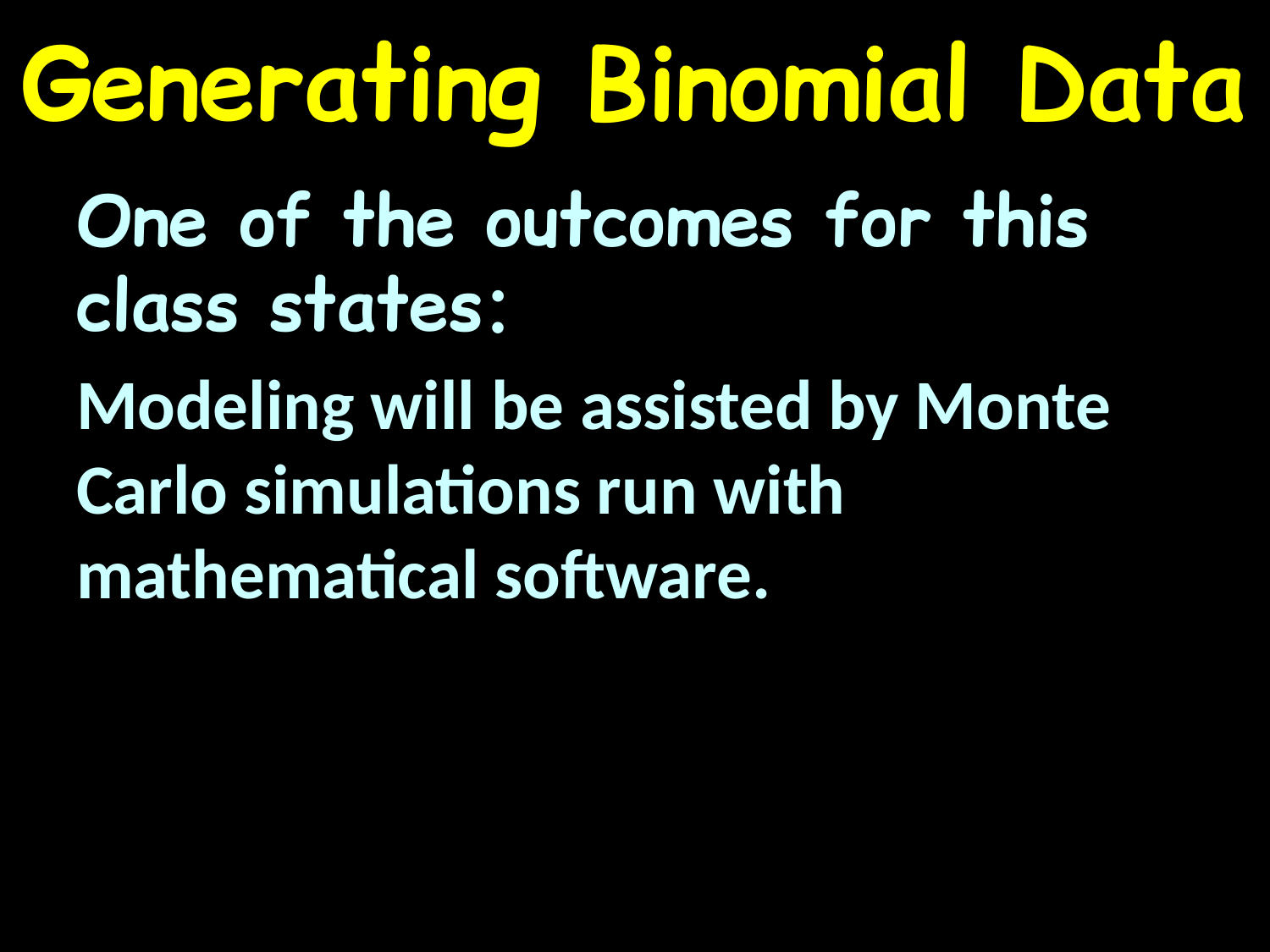

# Generating Binomial Data
One of the outcomes for this class states:
Modeling will be assisted by Monte Carlo simulations run with mathematical software.